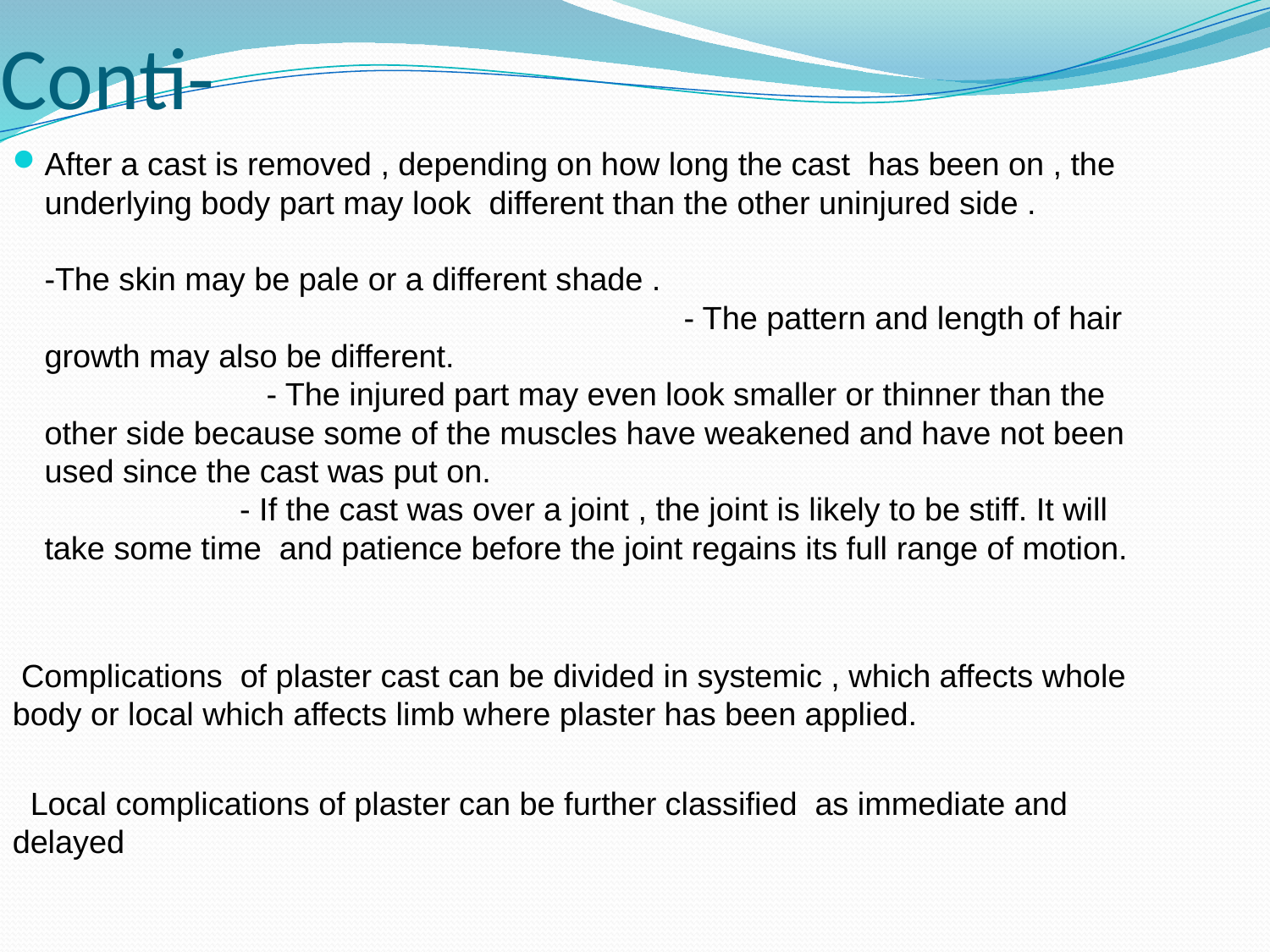

Conti-
After a cast is removed , depending on how long the cast  has been on , the underlying body part may look  different than the other uninjured side .                                                                                                                                    -The skin may be pale or a different shade .                                                                                                                             - The pattern and length of hair growth may also be different.                                                                                                      - The injured part may even look smaller or thinner than the other side because some of the muscles have weakened and have not been used since the cast was put on.                                                                                              - If the cast was over a joint , the joint is likely to be stiff. It will take some time  and patience before the joint regains its full range of motion.

 Complications  of plaster cast can be divided in systemic , which affects whole body or local which affects limb where plaster has been applied.

  Local complications of plaster can be further classified  as immediate and delayed